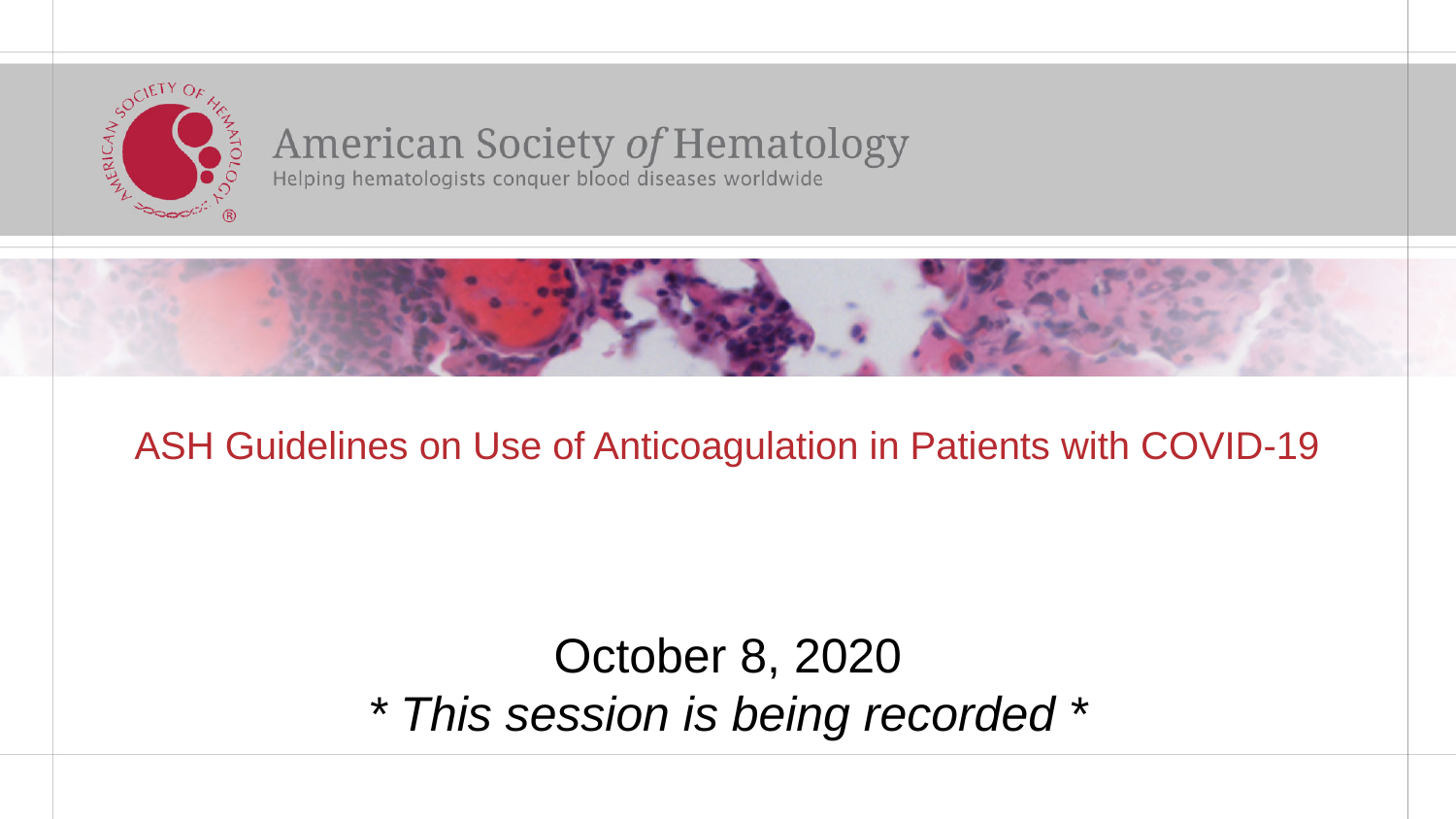

# ASH Guidelines on Use of Anticoagulation in Patients with COVID-19

October 8, 2020
* This session is being recorded *